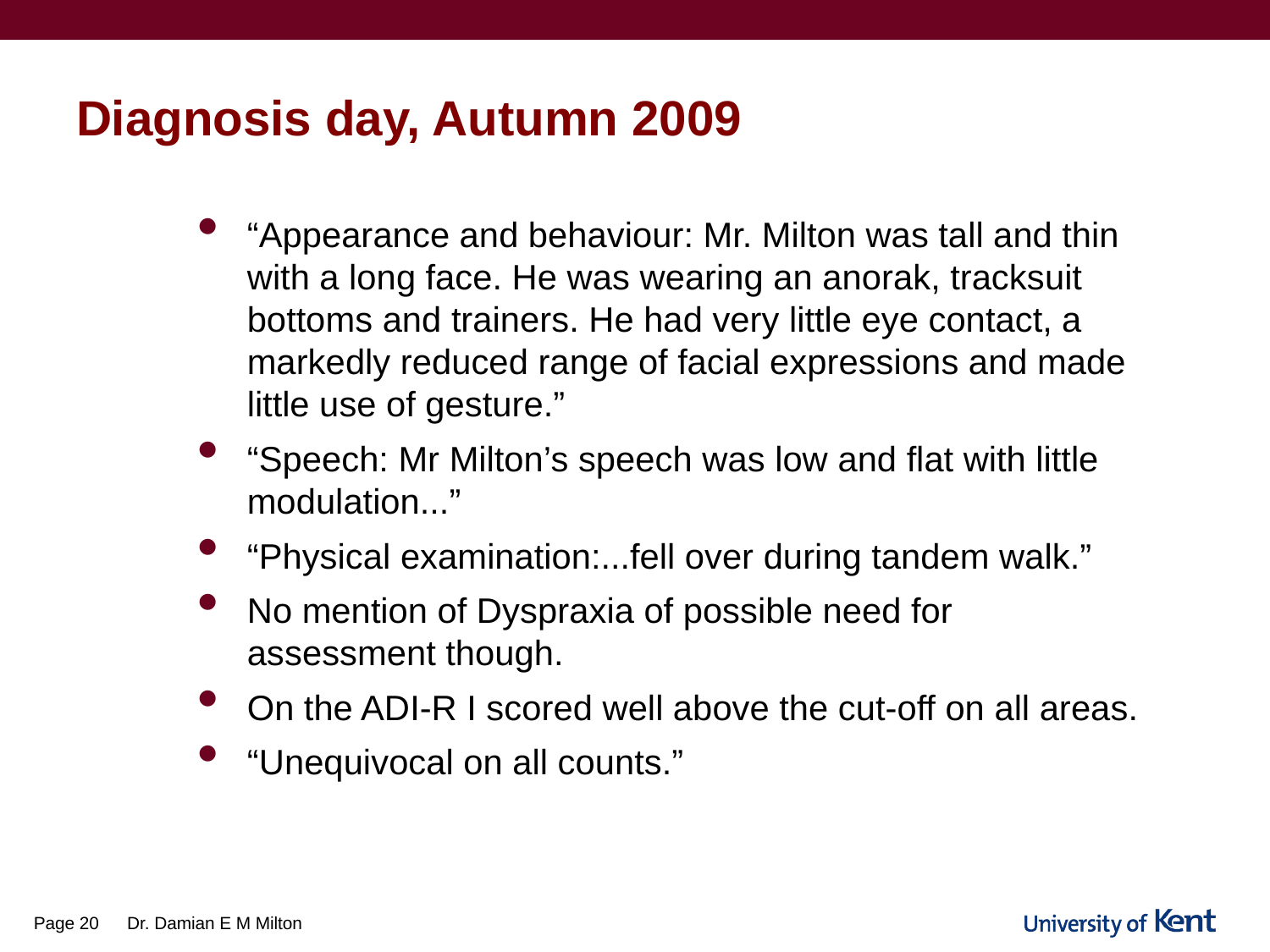

# Diagnosis day, Autumn 2009
“Appearance and behaviour: Mr. Milton was tall and thin with a long face. He was wearing an anorak, tracksuit bottoms and trainers. He had very little eye contact, a markedly reduced range of facial expressions and made little use of gesture.”
“Speech: Mr Milton’s speech was low and flat with little modulation...”
“Physical examination:...fell over during tandem walk.”
No mention of Dyspraxia of possible need for assessment though.
On the ADI-R I scored well above the cut-off on all areas.
“Unequivocal on all counts.”

Page 20
Dr. Damian E M Milton